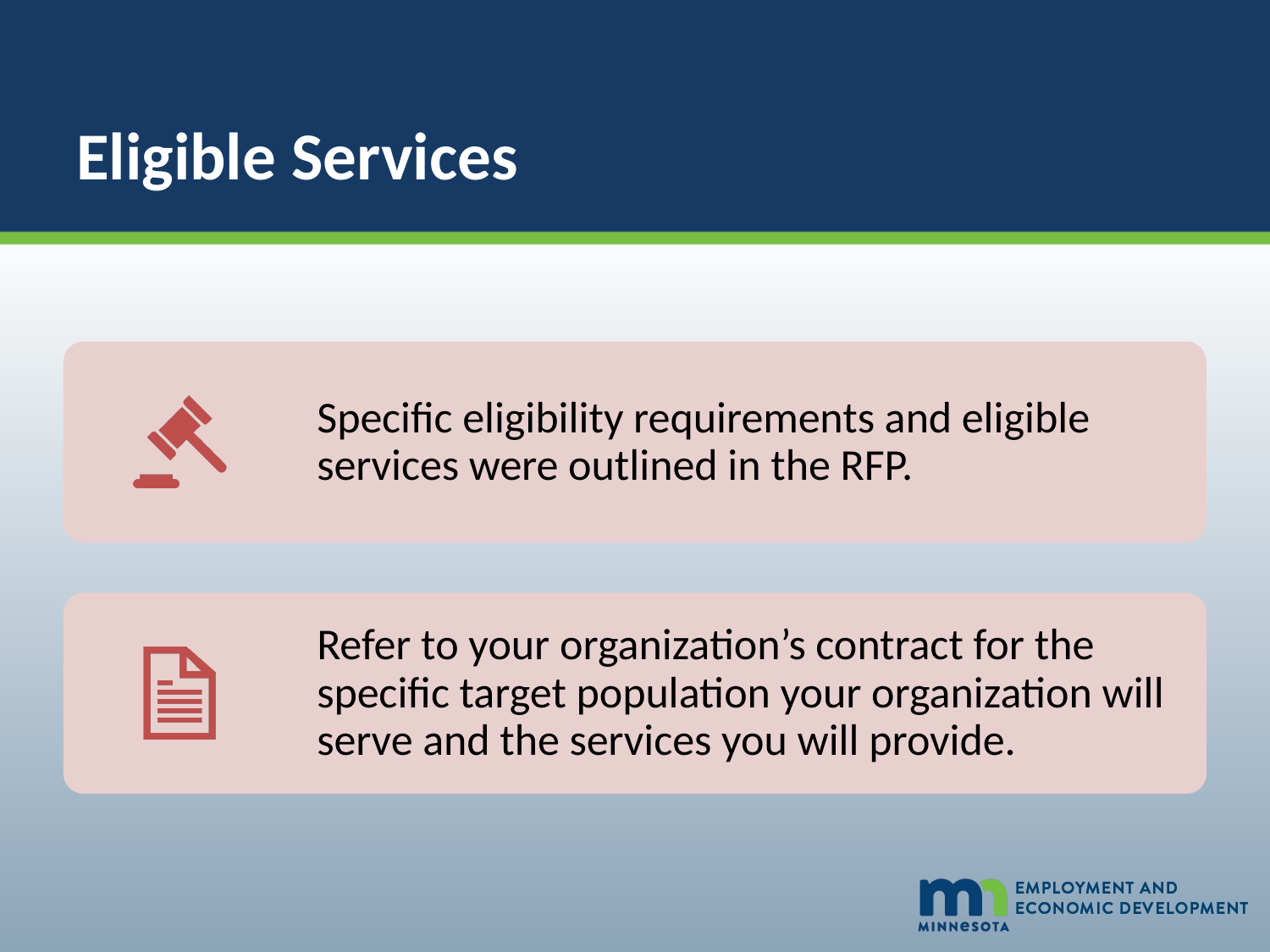

# Eligible Services
Specific eligibility requirements and eligible services were outlined in the RFP.
Refer to your organization’s contract for the specific target population your organization will serve and the services you will provide.